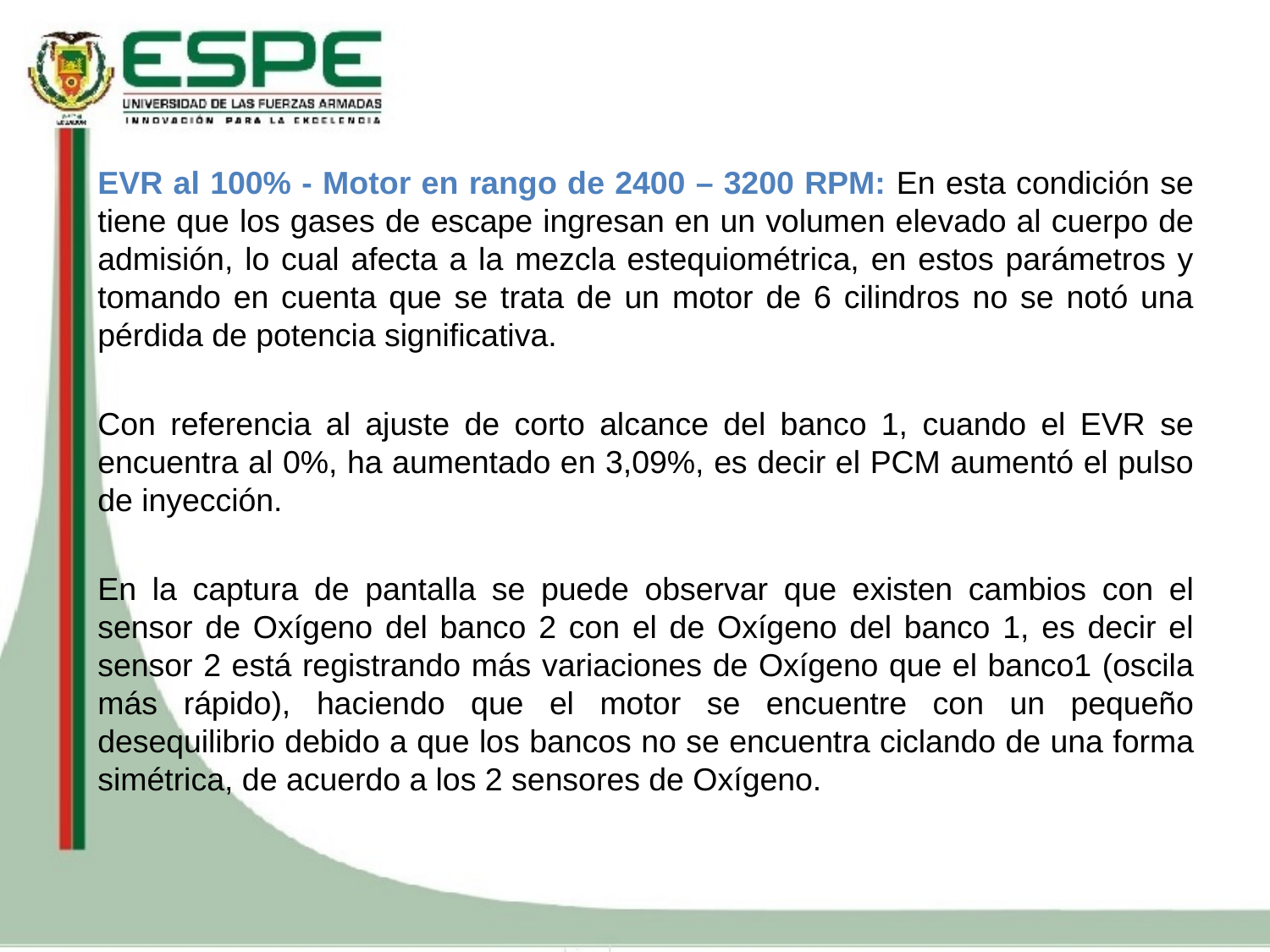

EVR al 100% - Motor en rango de 2400 – 3200 RPM: En esta condición se tiene que los gases de escape ingresan en un volumen elevado al cuerpo de admisión, lo cual afecta a la mezcla estequiométrica, en estos parámetros y tomando en cuenta que se trata de un motor de 6 cilindros no se notó una pérdida de potencia significativa.

Con referencia al ajuste de corto alcance del banco 1, cuando el EVR se encuentra al 0%, ha aumentado en 3,09%, es decir el PCM aumentó el pulso de inyección.

En la captura de pantalla se puede observar que existen cambios con el sensor de Oxígeno del banco 2 con el de Oxígeno del banco 1, es decir el sensor 2 está registrando más variaciones de Oxígeno que el banco1 (oscila más rápido), haciendo que el motor se encuentre con un pequeño desequilibrio debido a que los bancos no se encuentra ciclando de una forma simétrica, de acuerdo a los 2 sensores de Oxígeno.